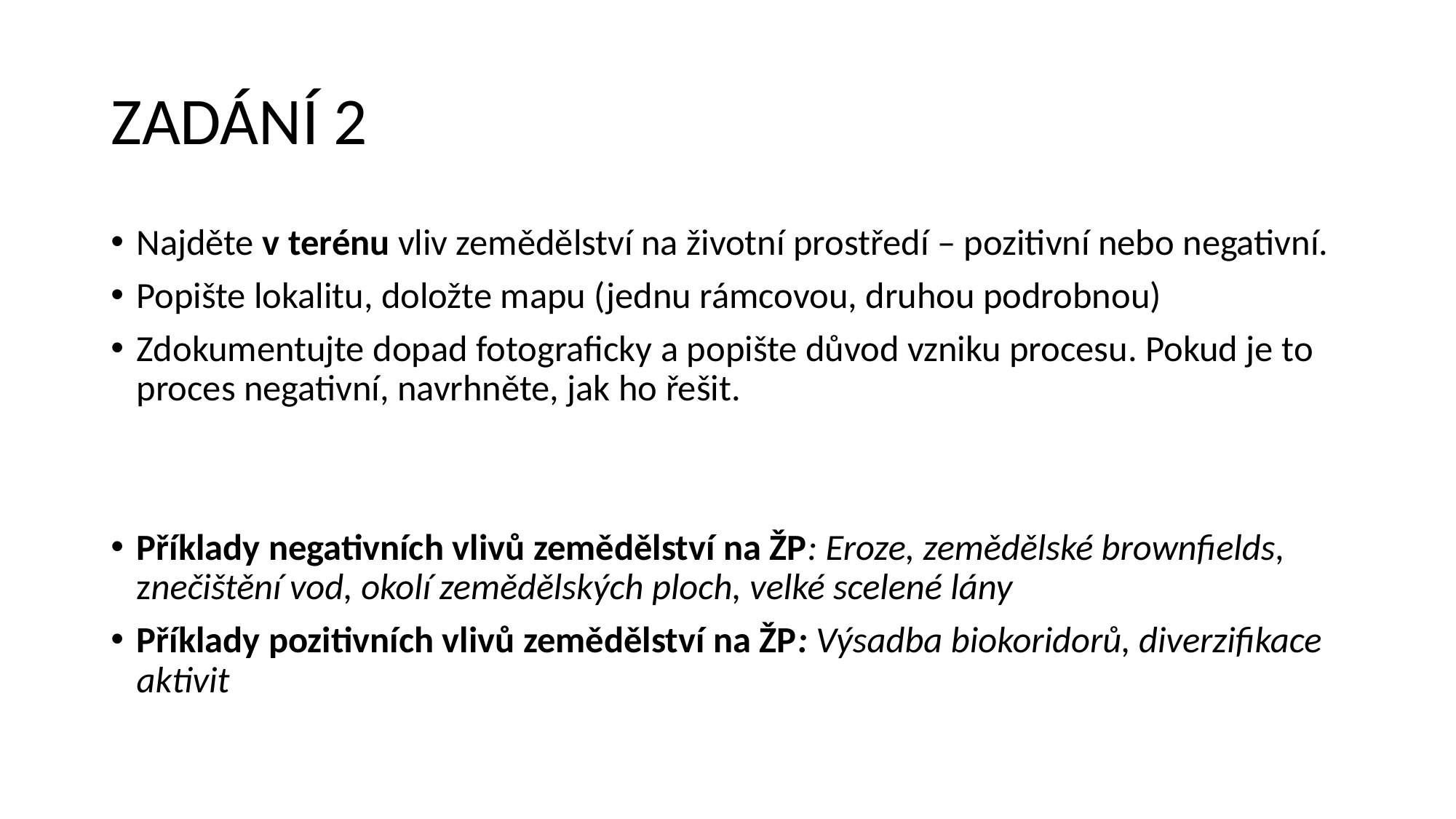

# ZADÁNÍ 2
Najděte v terénu vliv zemědělství na životní prostředí – pozitivní nebo negativní.
Popište lokalitu, doložte mapu (jednu rámcovou, druhou podrobnou)
Zdokumentujte dopad fotograficky a popište důvod vzniku procesu. Pokud je to proces negativní, navrhněte, jak ho řešit.

Příklady negativních vlivů zemědělství na ŽP: Eroze, zemědělské brownfields, znečištění vod, okolí zemědělských ploch, velké scelené lány
Příklady pozitivních vlivů zemědělství na ŽP: Výsadba biokoridorů, diverzifikace aktivit